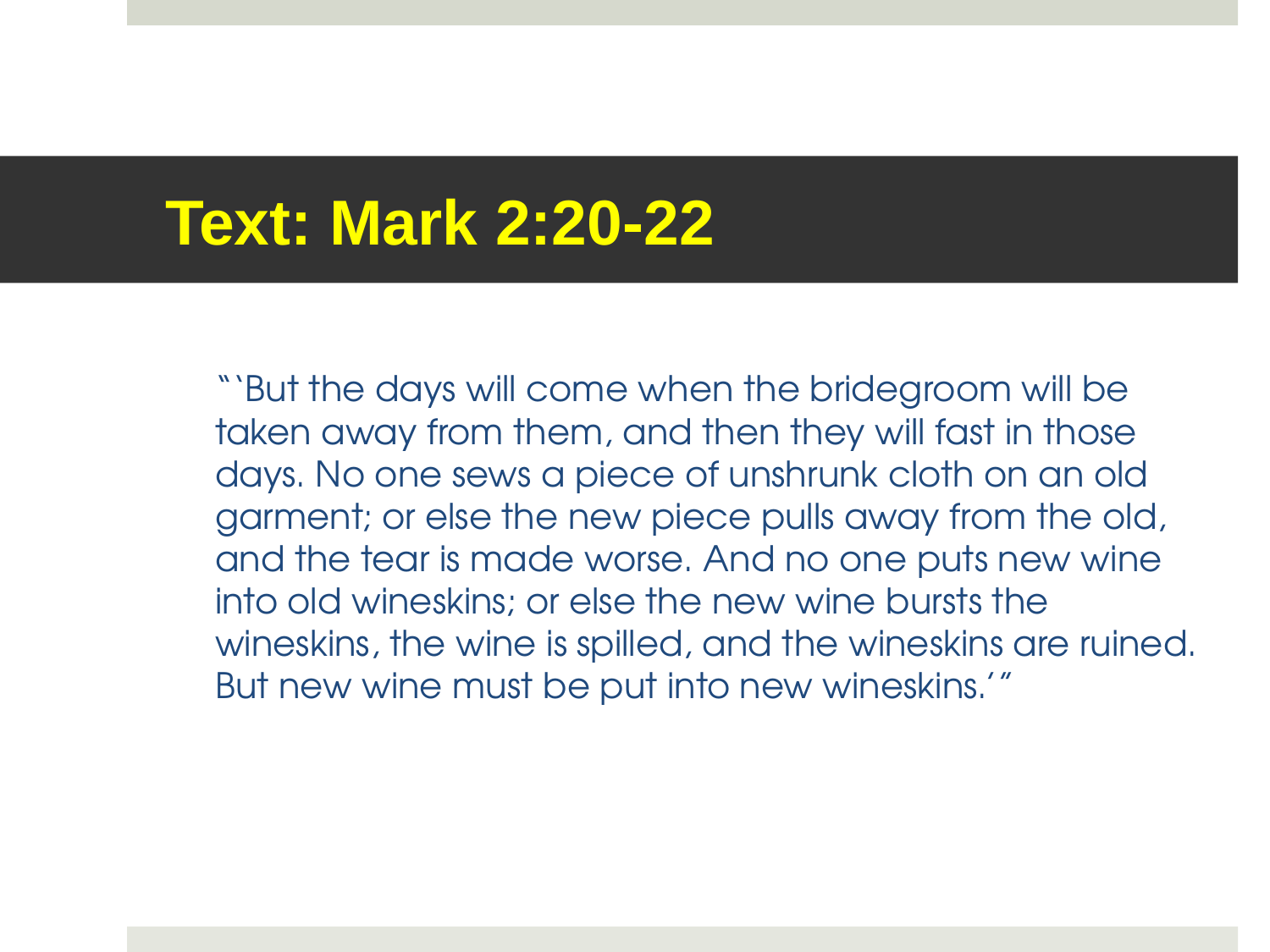

# Text: Mark 2:20-22
	“‘But the days will come when the bridegroom will be taken away from them, and then they will fast in those days. No one sews a piece of unshrunk cloth on an old garment; or else the new piece pulls away from the old, and the tear is made worse. And no one puts new wine into old wineskins; or else the new wine bursts the wineskins, the wine is spilled, and the wineskins are ruined. But new wine must be put into new wineskins.’”